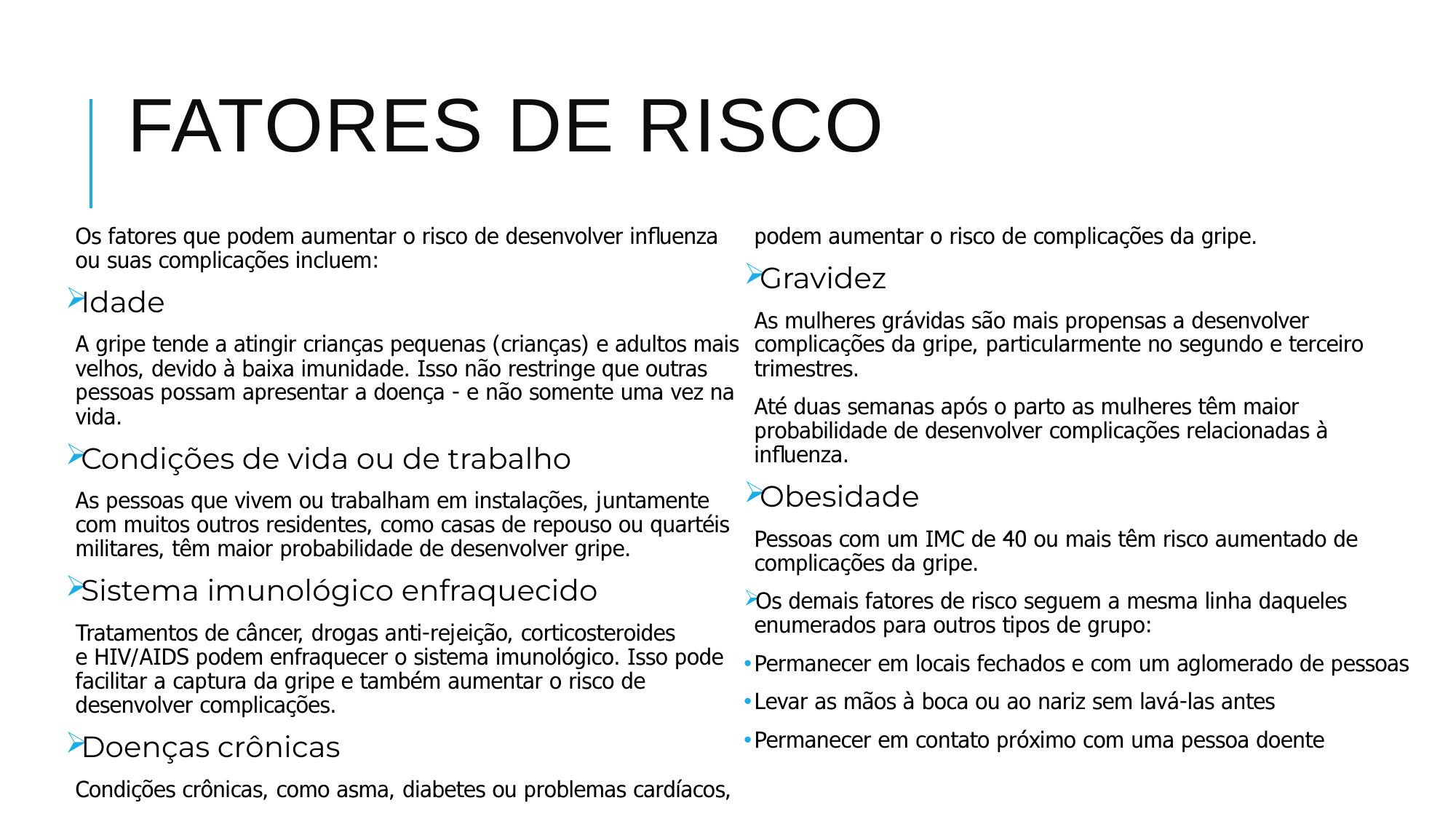

# Fatores de risco
Os fatores que podem aumentar o risco de desenvolver influenza ou suas complicações incluem:
Idade
A gripe tende a atingir crianças pequenas (crianças) e adultos mais velhos, devido à baixa imunidade. Isso não restringe que outras pessoas possam apresentar a doença - e não somente uma vez na vida.
Condições de vida ou de trabalho
As pessoas que vivem ou trabalham em instalações, juntamente com muitos outros residentes, como casas de repouso ou quartéis militares, têm maior probabilidade de desenvolver gripe.
Sistema imunológico enfraquecido
Tratamentos de câncer, drogas anti-rejeição, corticosteroides e HIV/AIDS podem enfraquecer o sistema imunológico. Isso pode facilitar a captura da gripe e também aumentar o risco de desenvolver complicações.
Doenças crônicas
Condições crônicas, como asma, diabetes ou problemas cardíacos, podem aumentar o risco de complicações da gripe.
Gravidez
As mulheres grávidas são mais propensas a desenvolver complicações da gripe, particularmente no segundo e terceiro trimestres.
Até duas semanas após o parto as mulheres têm maior probabilidade de desenvolver complicações relacionadas à influenza.
Obesidade
Pessoas com um IMC de 40 ou mais têm risco aumentado de complicações da gripe.
Os demais fatores de risco seguem a mesma linha daqueles enumerados para outros tipos de grupo:
Permanecer em locais fechados e com um aglomerado de pessoas
Levar as mãos à boca ou ao nariz sem lavá-las antes
Permanecer em contato próximo com uma pessoa doente